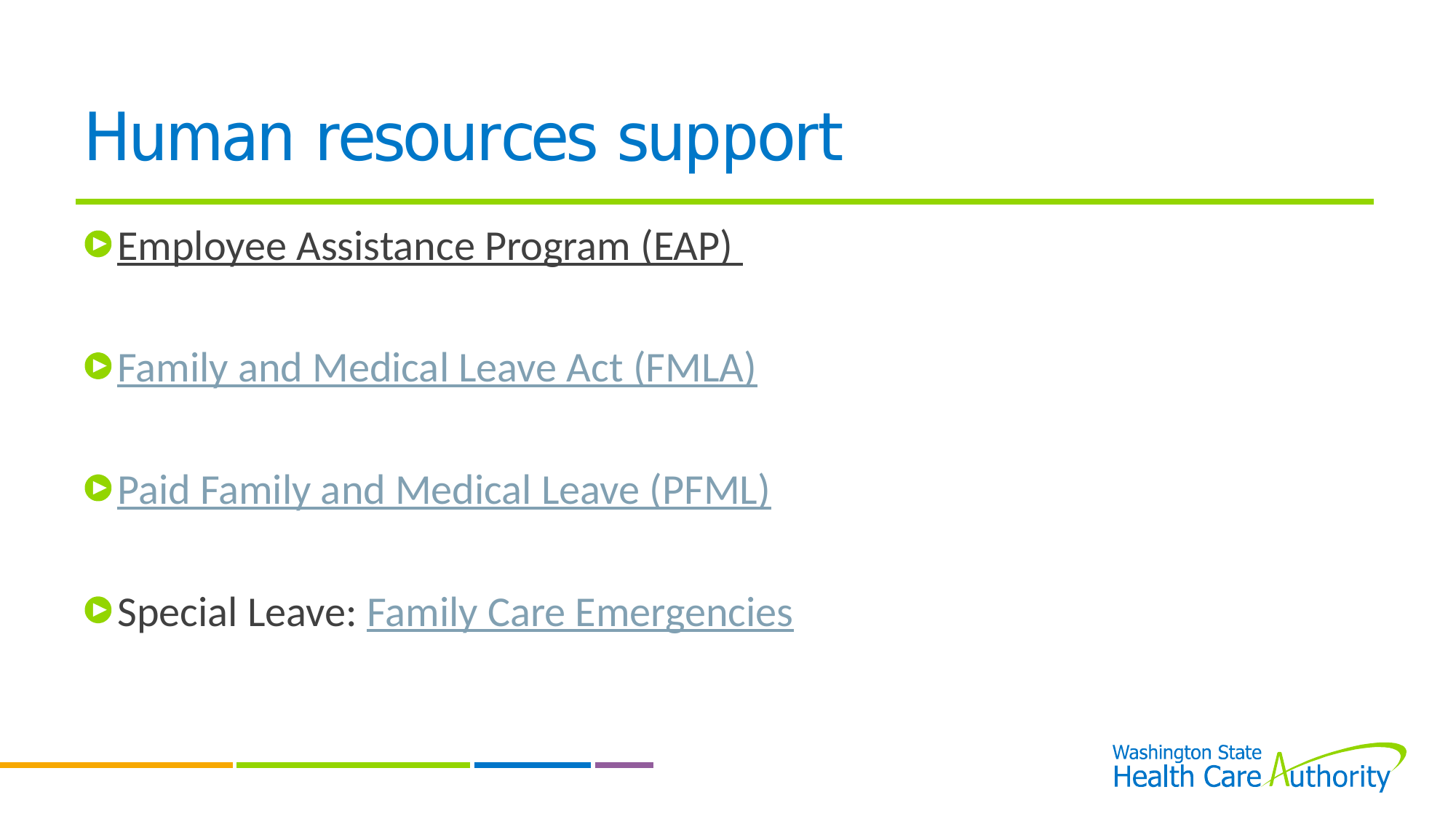

# Human resources support
Employee Assistance Program (EAP)

Family and Medical Leave Act (FMLA)

Paid Family and Medical Leave (PFML)

Special Leave: Family Care Emergencies